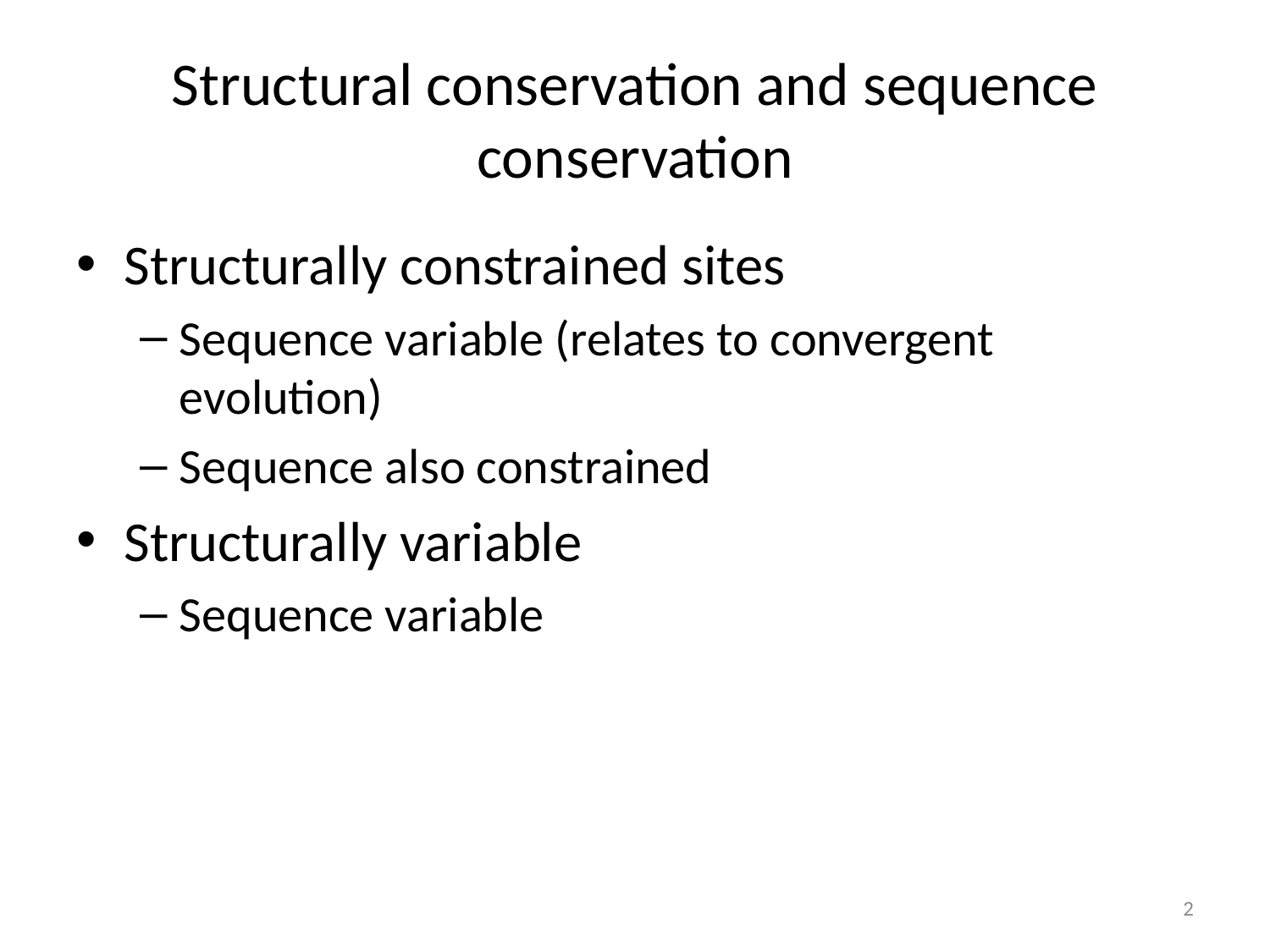

# Structural conservation and sequence conservation
Structurally constrained sites
Sequence variable (relates to convergent evolution)
Sequence also constrained
Structurally variable
Sequence variable
2